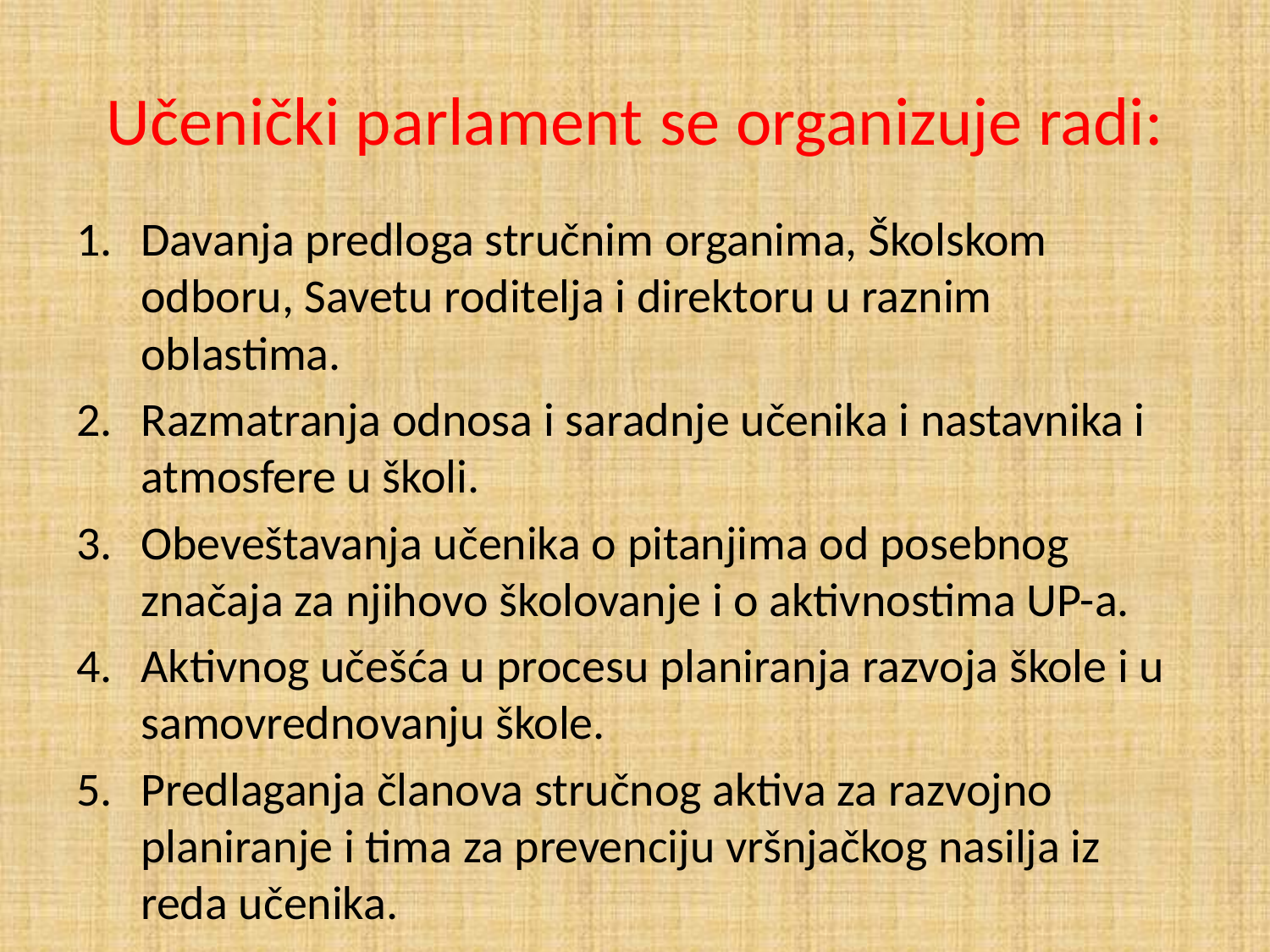

# Učenički parlament se organizuje radi:

Davanja predloga stručnim organima, Školskom odboru, Savetu roditelja i direktoru u raznim oblastima.
Razmatranja odnosa i saradnje učenika i nastavnika i atmosfere u školi.
Obeveštavanja učenika o pitanjima od posebnog značaja za njihovo školovanje i o aktivnostima UP-a.
Aktivnog učešća u procesu planiranja razvoja škole i u samovrednovanju škole.
Predlaganja članova stručnog aktiva za razvojno planiranje i tima za prevenciju vršnjačkog nasilja iz reda učenika.